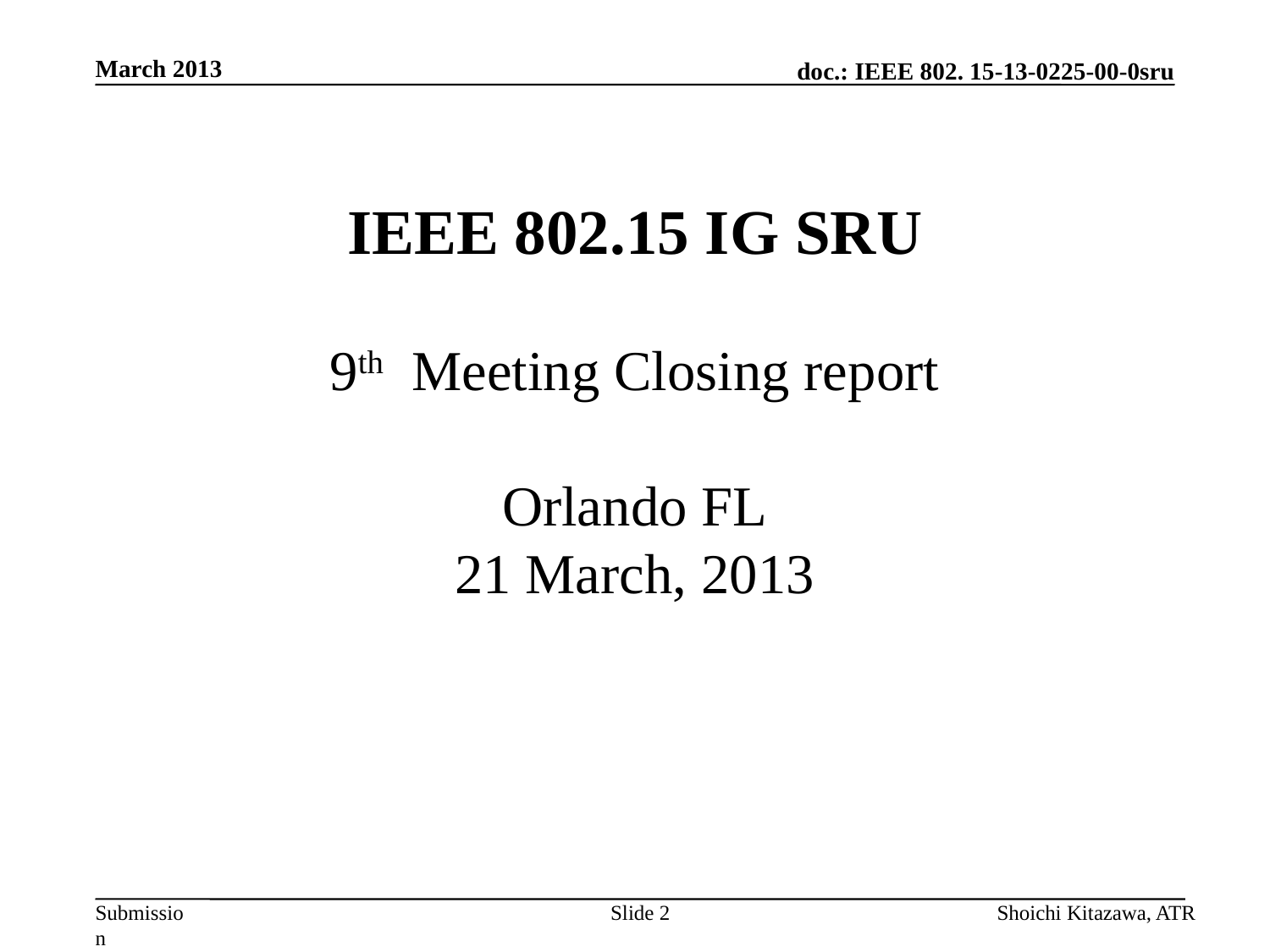

March 2013
# IEEE 802.15 IG SRU 9th  Meeting Closing report Orlando FL 21 March, 2013
Slide 2
Shoichi Kitazawa, ATR